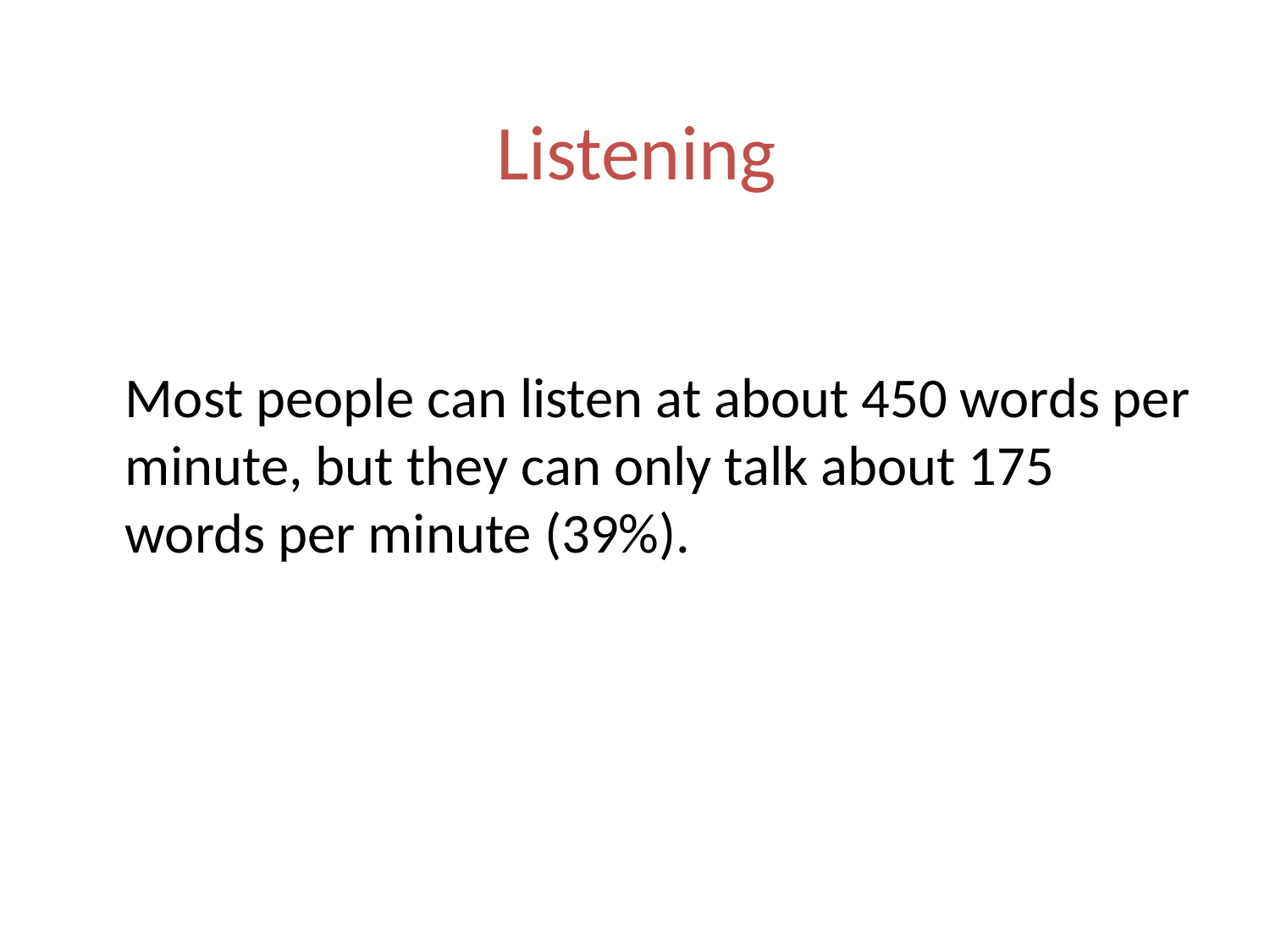

Listening

	Most people can listen at about 450 words per minute, but they can only talk about 175 words per minute (39%).